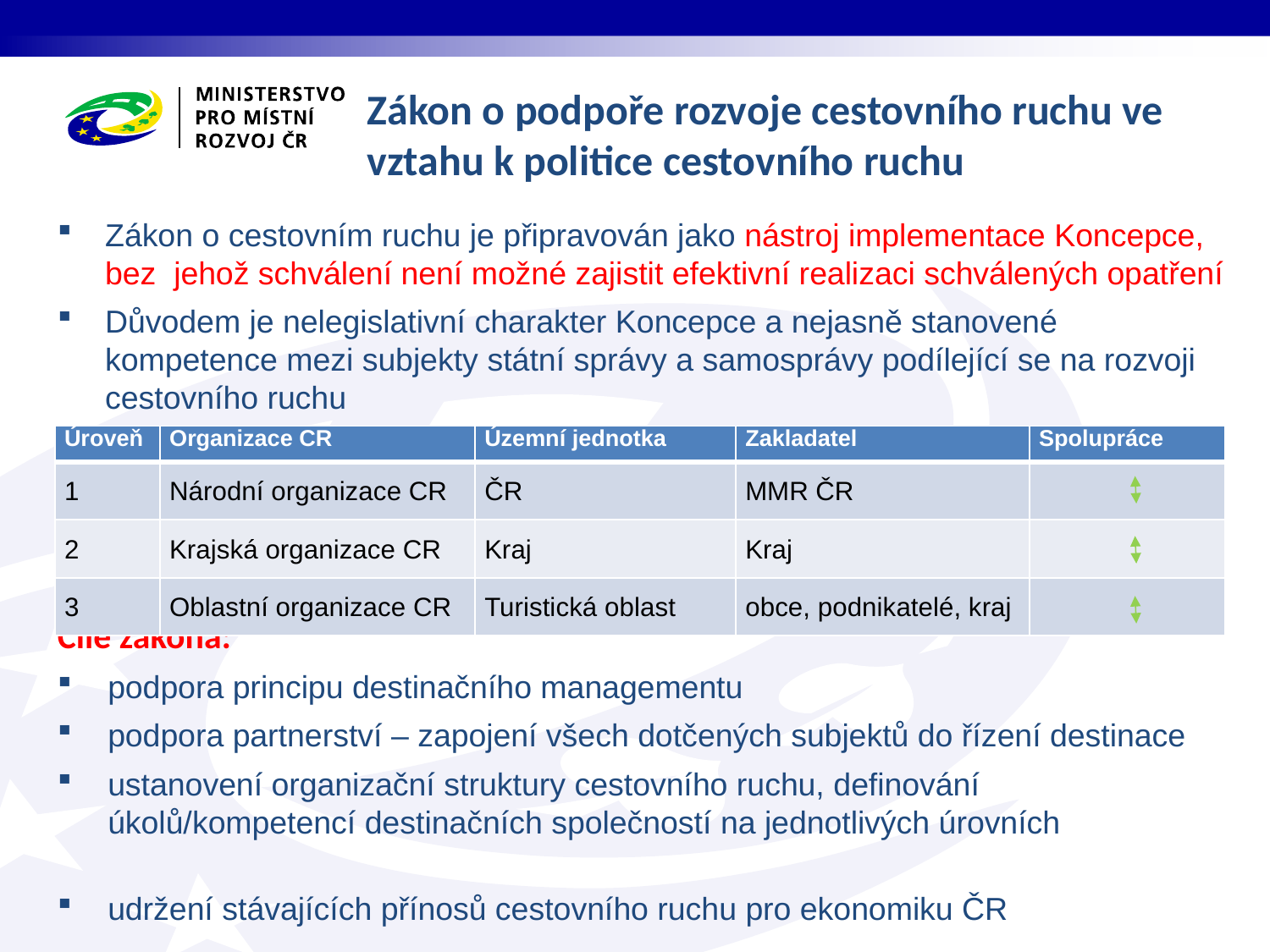

# Zákon o podpoře rozvoje cestovního ruchu ve vztahu k politice cestovního ruchu
Zákon o cestovním ruchu je připravován jako nástroj implementace Koncepce, bez  jehož schválení není možné zajistit efektivní realizaci schválených opatření
Důvodem je nelegislativní charakter Koncepce a nejasně stanovené kompetence mezi subjekty státní správy a samosprávy podílející se na rozvoji cestovního ruchu

Cíle zákona:
podpora principu destinačního managementu
podpora partnerství – zapojení všech dotčených subjektů do řízení destinace
ustanovení organizační struktury cestovního ruchu, definování úkolů/kompetencí destinačních společností na jednotlivých úrovních
udržení stávajících přínosů cestovního ruchu pro ekonomiku ČR

| Úroveň | Organizace CR | Územní jednotka | Zakladatel | Spolupráce |
| --- | --- | --- | --- | --- |
| 1 | Národní organizace CR | ČR | MMR ČR |  |
| 2 | Krajská organizace CR | Kraj | Kraj |  |
| 3 | Oblastní organizace CR | Turistická oblast | obce, podnikatelé, kraj |  |